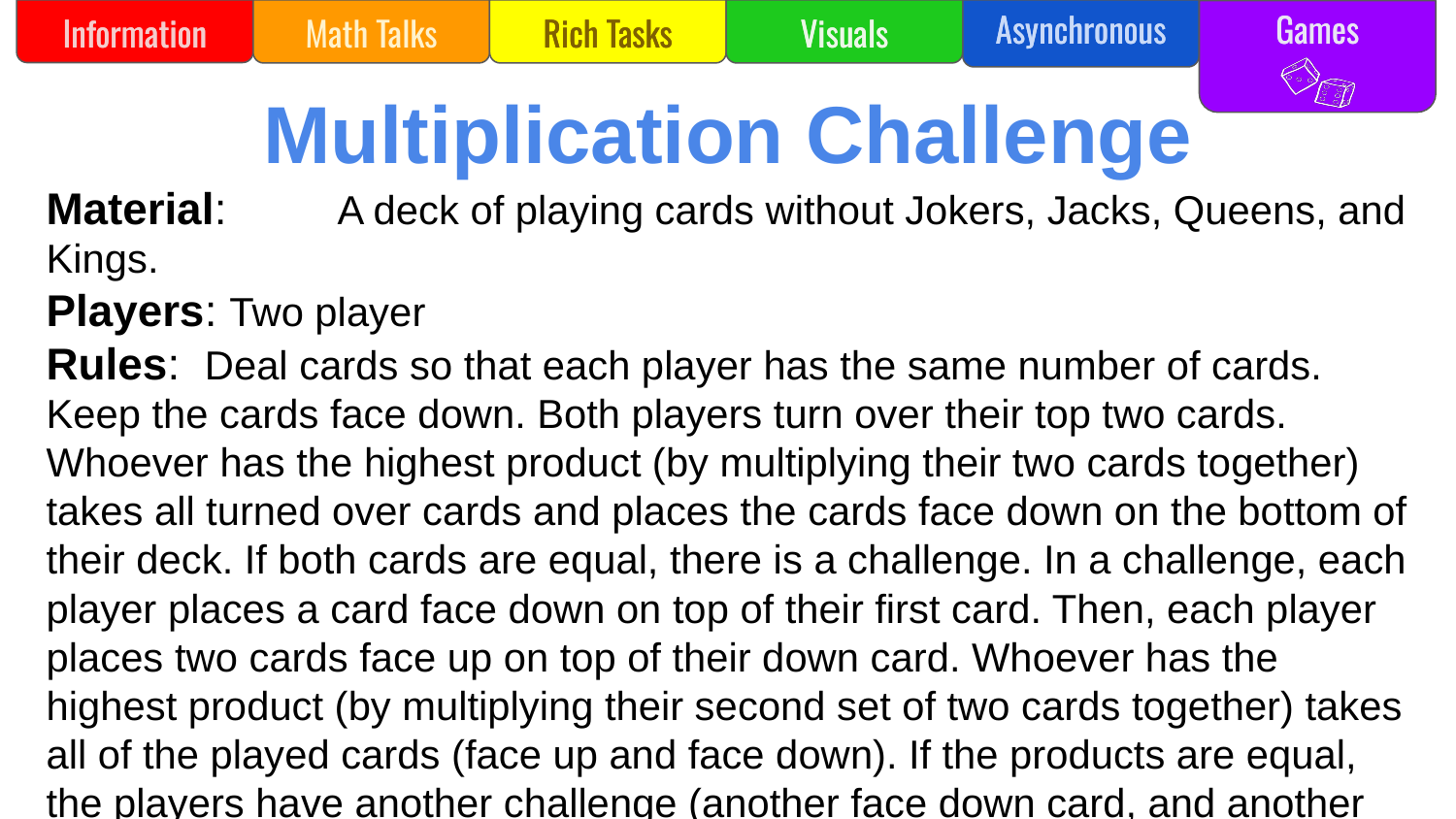

Multiplication Challenge
Material:	A deck of playing cards without Jokers, Jacks, Queens, and Kings.
Players: Two player
Rules:  Deal cards so that each player has the same number of cards. Keep the cards face down. Both players turn over their top two cards. Whoever has the highest product (by multiplying their two cards together) takes all turned over cards and places the cards face down on the bottom of their deck. If both cards are equal, there is a challenge. In a challenge, each player places a card face down on top of their first card. Then, each player places two cards face up on top of their down card. Whoever has the highest product (by multiplying their second set of two cards together) takes all of the played cards (face up and face down). If the products are equal, the players have another challenge (another face down card, and another two face up cards)
Play continues until one person is out of cards (or only has one card). Whoever has the most cards is the winner.